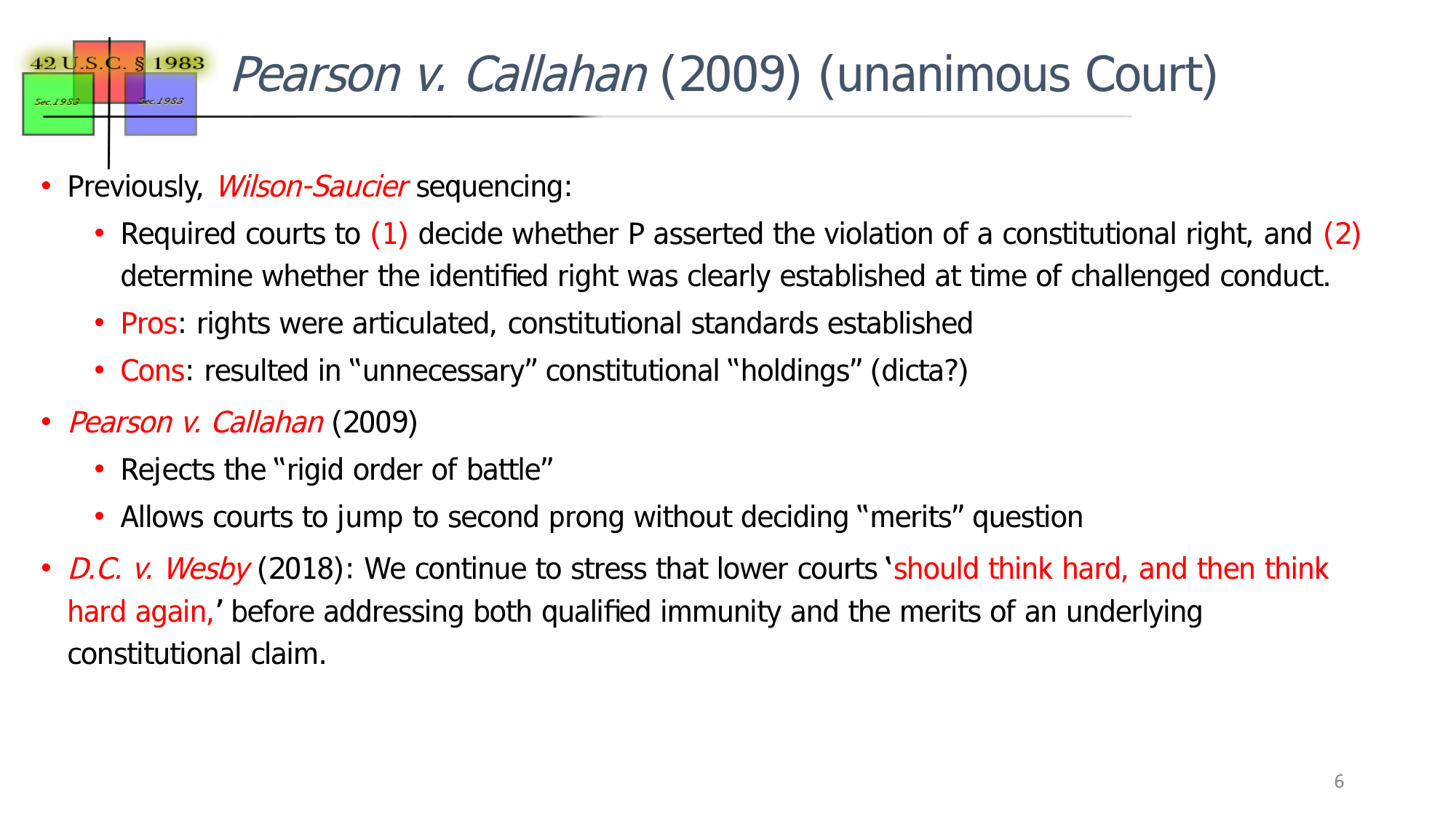

# Pearson v. Callahan (2009) (unanimous Court)
Previously, Wilson-Saucier sequencing:
Required courts to (1) decide whether P asserted the violation of a constitutional right, and (2) determine whether the identified right was clearly established at time of challenged conduct.
Pros: rights were articulated, constitutional standards established
Cons: resulted in “unnecessary” constitutional “holdings” (dicta?)
Pearson v. Callahan (2009)
Rejects the “rigid order of battle”
Allows courts to jump to second prong without deciding “merits” question
D.C. v. Wesby (2018): We continue to stress that lower courts ‘should think hard, and then think hard again,’ before addressing both qualified immunity and the merits of an underlying constitutional claim.

6